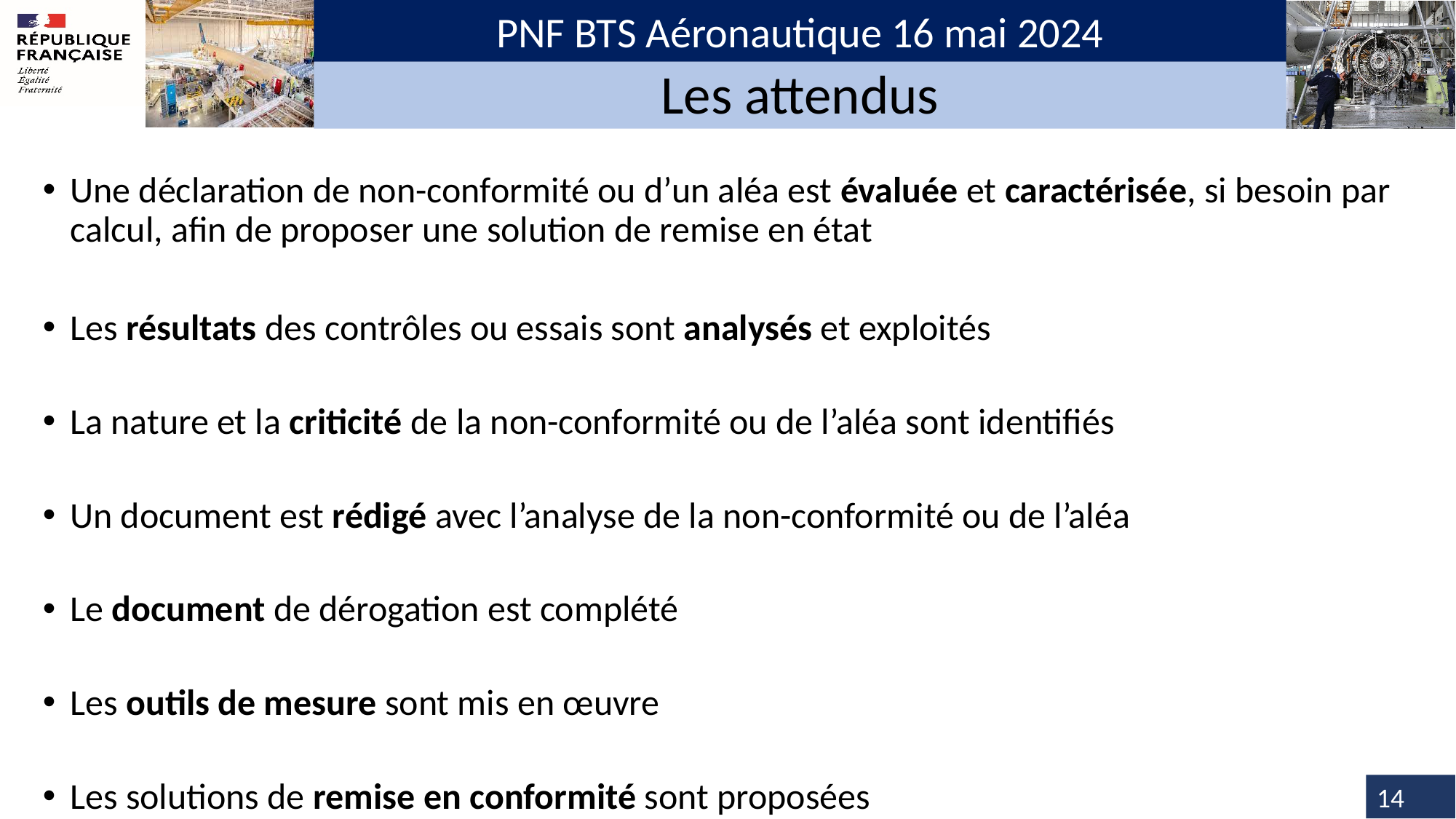

PNF BTS Aéronautique 16 mai 2024

Les attendus
Une déclaration de non-conformité ou d’un aléa est évaluée et caractérisée, si besoin par calcul, afin de proposer une solution de remise en état
Les résultats des contrôles ou essais sont analysés et exploités
La nature et la criticité de la non-conformité ou de l’aléa sont identifiés
Un document est rédigé avec l’analyse de la non-conformité ou de l’aléa
Le document de dérogation est complété
Les outils de mesure sont mis en œuvre
Les solutions de remise en conformité sont proposées